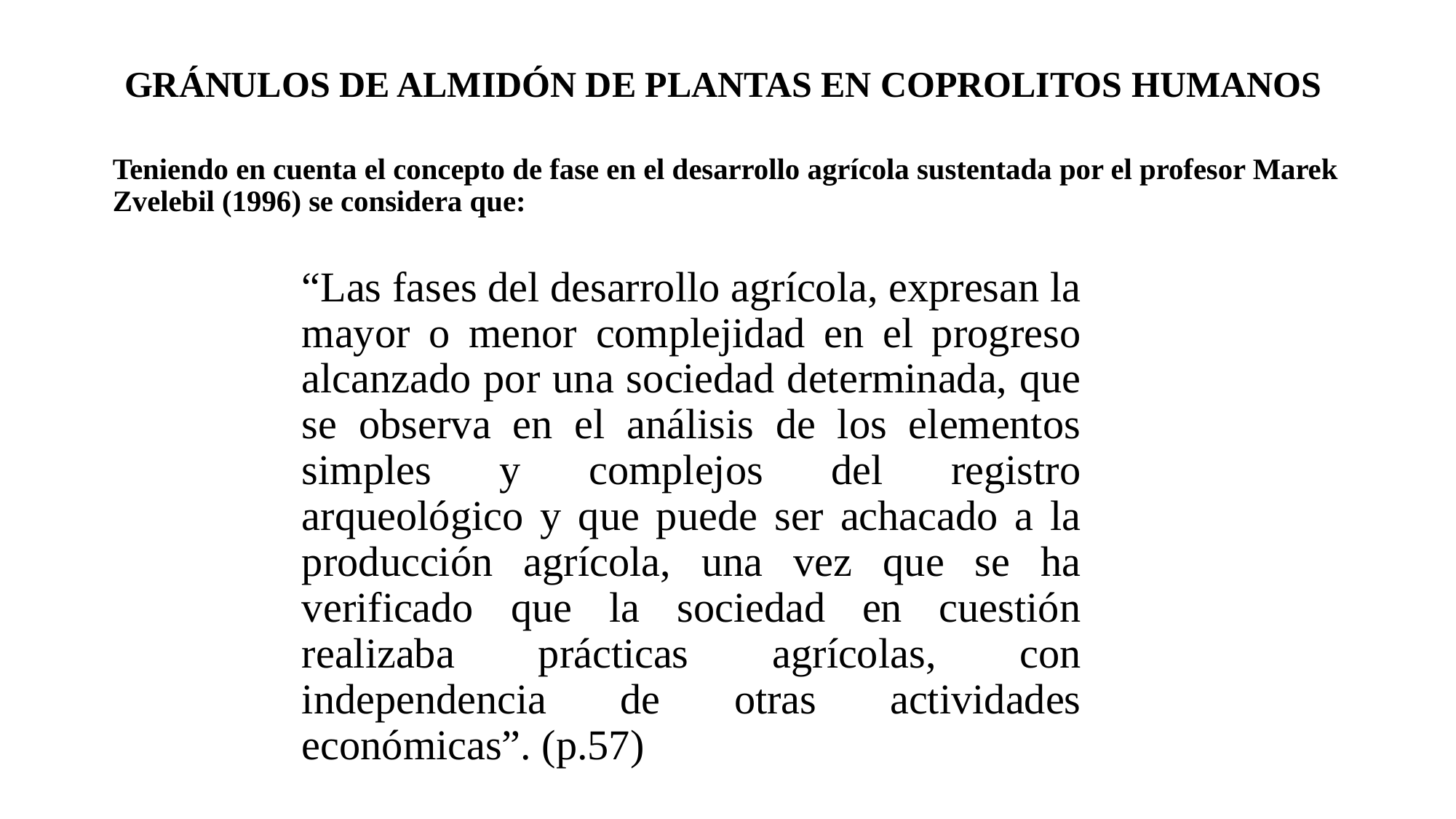

GRÁNULOS DE ALMIDÓN DE PLANTAS EN COPROLITOS HUMANOS
# Teniendo en cuenta el concepto de fase en el desarrollo agrícola sustentada por el profesor Marek Zvelebil (1996) se considera que:
“Las fases del desarrollo agrícola, expresan la mayor o menor complejidad en el progreso alcanzado por una sociedad determinada, que se observa en el análisis de los elementos simples y complejos del registro arqueológico y que puede ser achacado a la producción agrícola, una vez que se ha verificado que la sociedad en cuestión realizaba prácticas agrícolas, con independencia de otras actividades económicas”. (p.57)